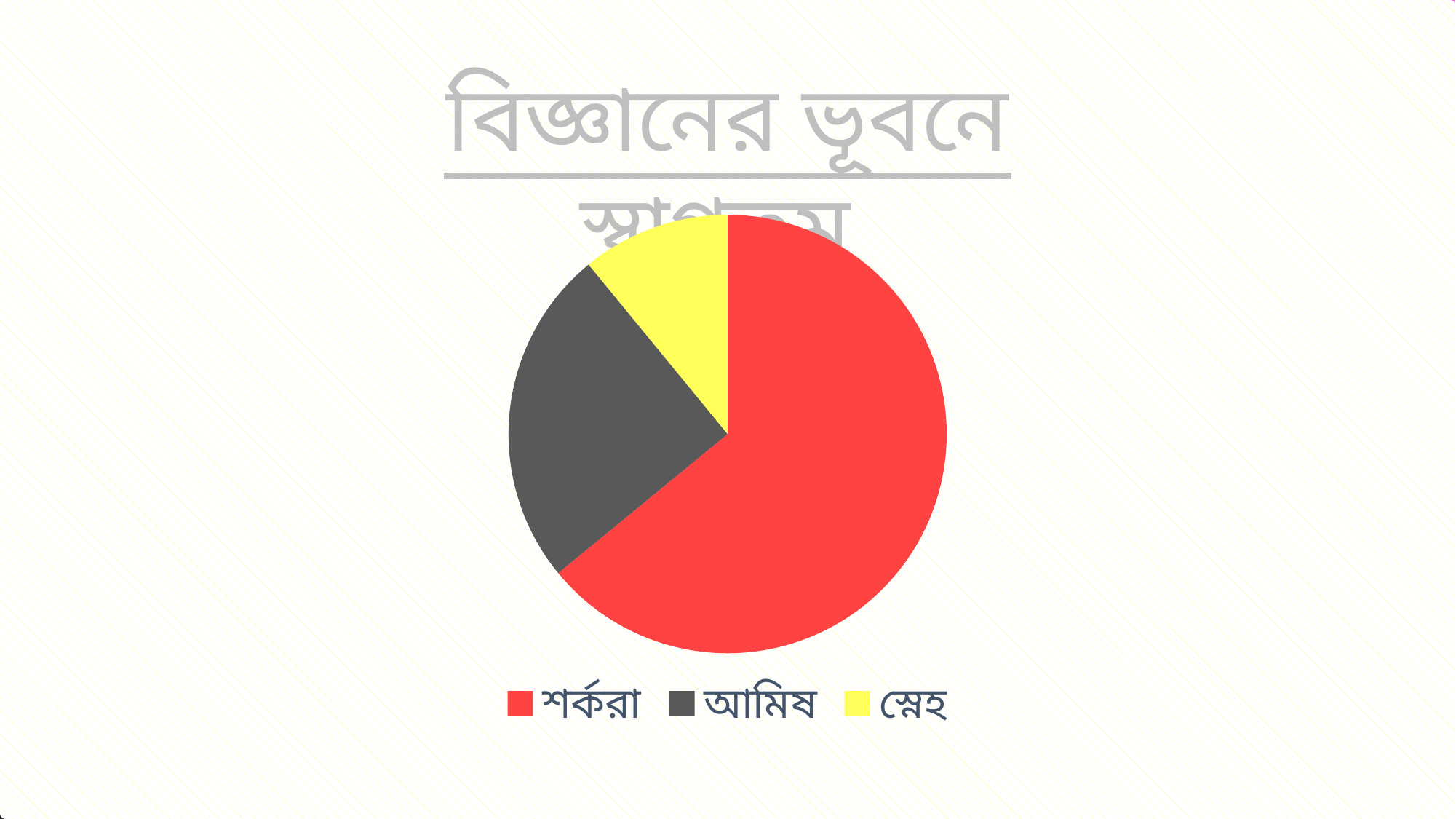

বিজ্ঞানের ভূবনে স্বাগতম

### Chart

| Category | ক্যালরি |
|---|---|
| শর্করা | 8.2 |
| আমিষ | 3.2 |
| স্নেহ | 1.4 |